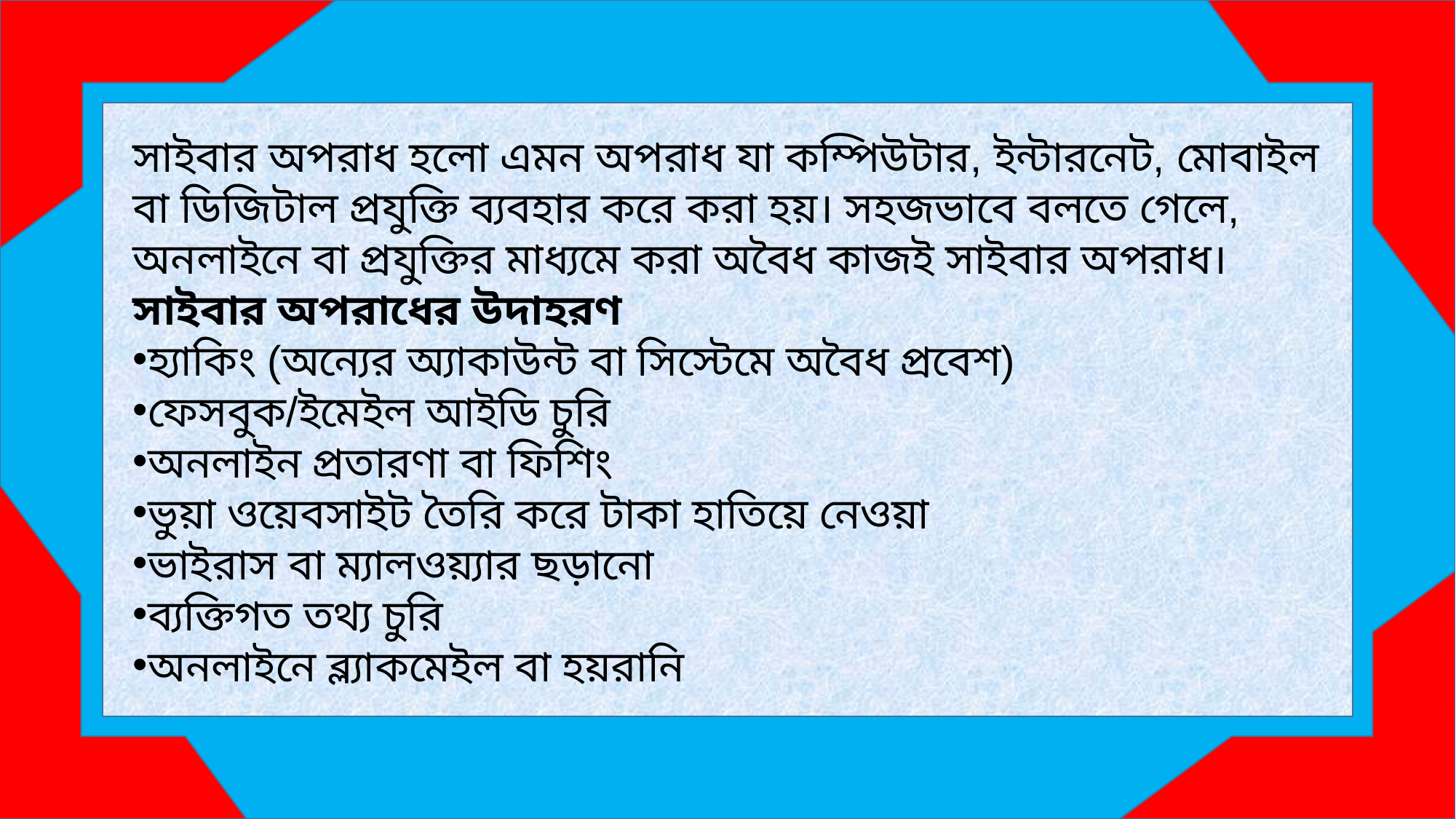

সাইবার অপরাধ হলো এমন অপরাধ যা কম্পিউটার, ইন্টারনেট, মোবাইল বা ডিজিটাল প্রযুক্তি ব্যবহার করে করা হয়। সহজভাবে বলতে গেলে, অনলাইনে বা প্রযুক্তির মাধ্যমে করা অবৈধ কাজই সাইবার অপরাধ।
সাইবার অপরাধের উদাহরণ
হ্যাকিং (অন্যের অ্যাকাউন্ট বা সিস্টেমে অবৈধ প্রবেশ)
ফেসবুক/ইমেইল আইডি চুরি
অনলাইন প্রতারণা বা ফিশিং
ভুয়া ওয়েবসাইট তৈরি করে টাকা হাতিয়ে নেওয়া
ভাইরাস বা ম্যালওয়্যার ছড়ানো
ব্যক্তিগত তথ্য চুরি
অনলাইনে ব্ল্যাকমেইল বা হয়রানি